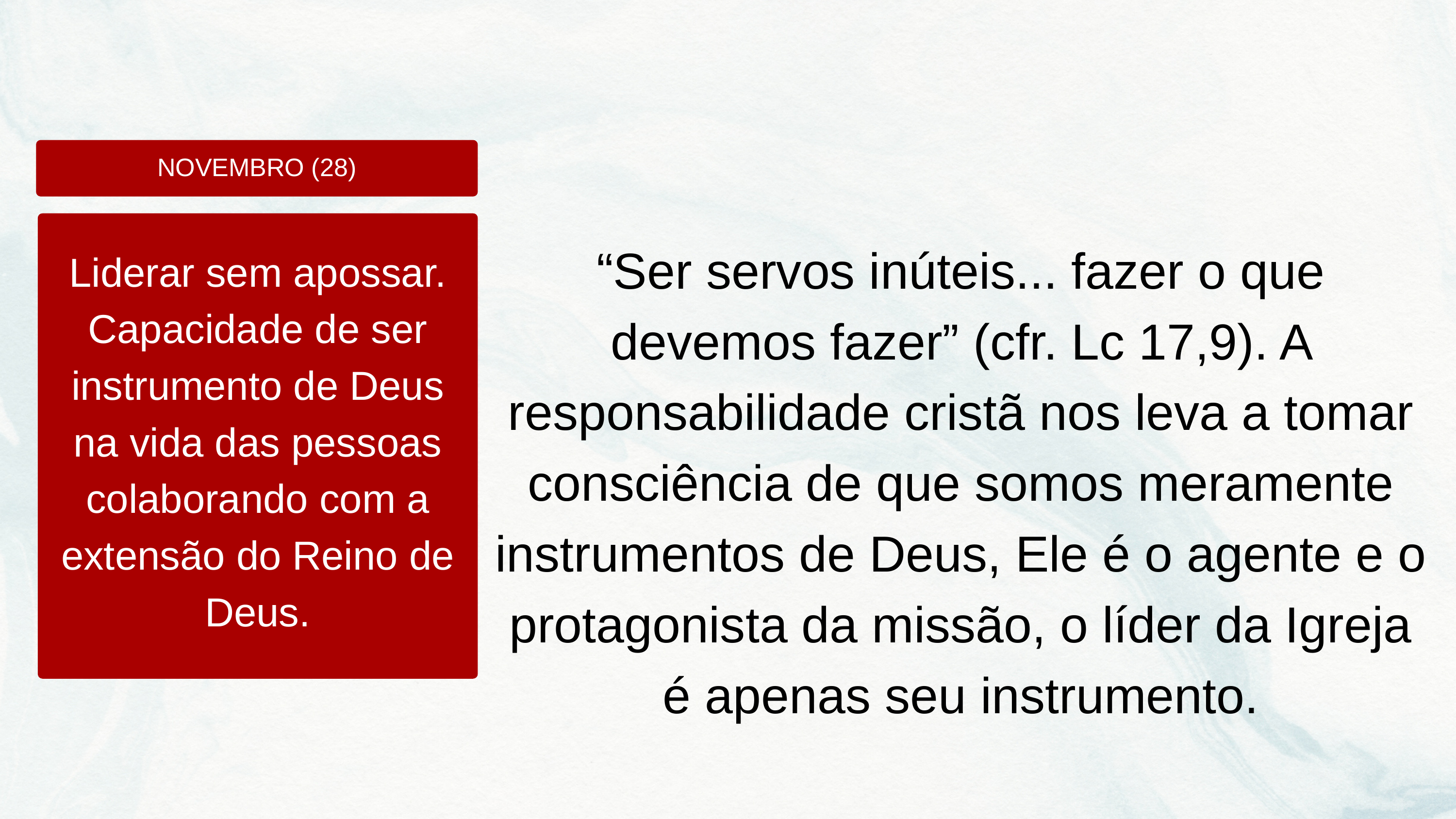

NOVEMBRO (28)

“Ser servos inúteis... fazer o que devemos fazer” (cfr. Lc 17,9). A responsabilidade cristã nos leva a tomar consciência de que somos meramente
instrumentos de Deus, Ele é o agente e o protagonista da missão, o líder da Igreja é apenas seu instrumento.

Liderar sem apossar. Capacidade de ser instrumento de Deus na vida das pessoas colaborando com a extensão do Reino de Deus.